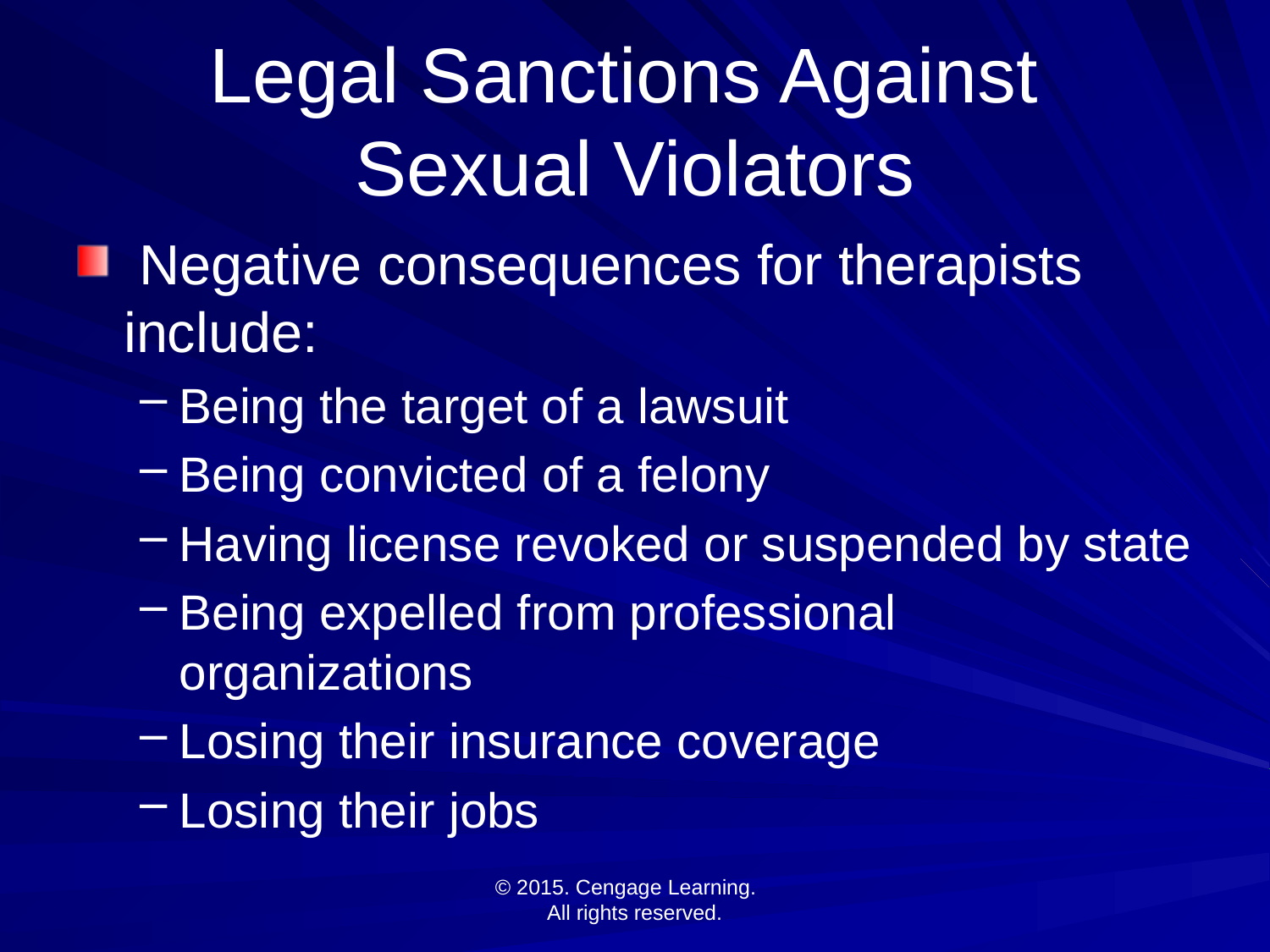

# Legal Sanctions Against Sexual Violators
 Negative consequences for therapists include:
Being the target of a lawsuit
Being convicted of a felony
Having license revoked or suspended by state
Being expelled from professional organizations
Losing their insurance coverage
Losing their jobs
© 2015. Cengage Learning.
All rights reserved.